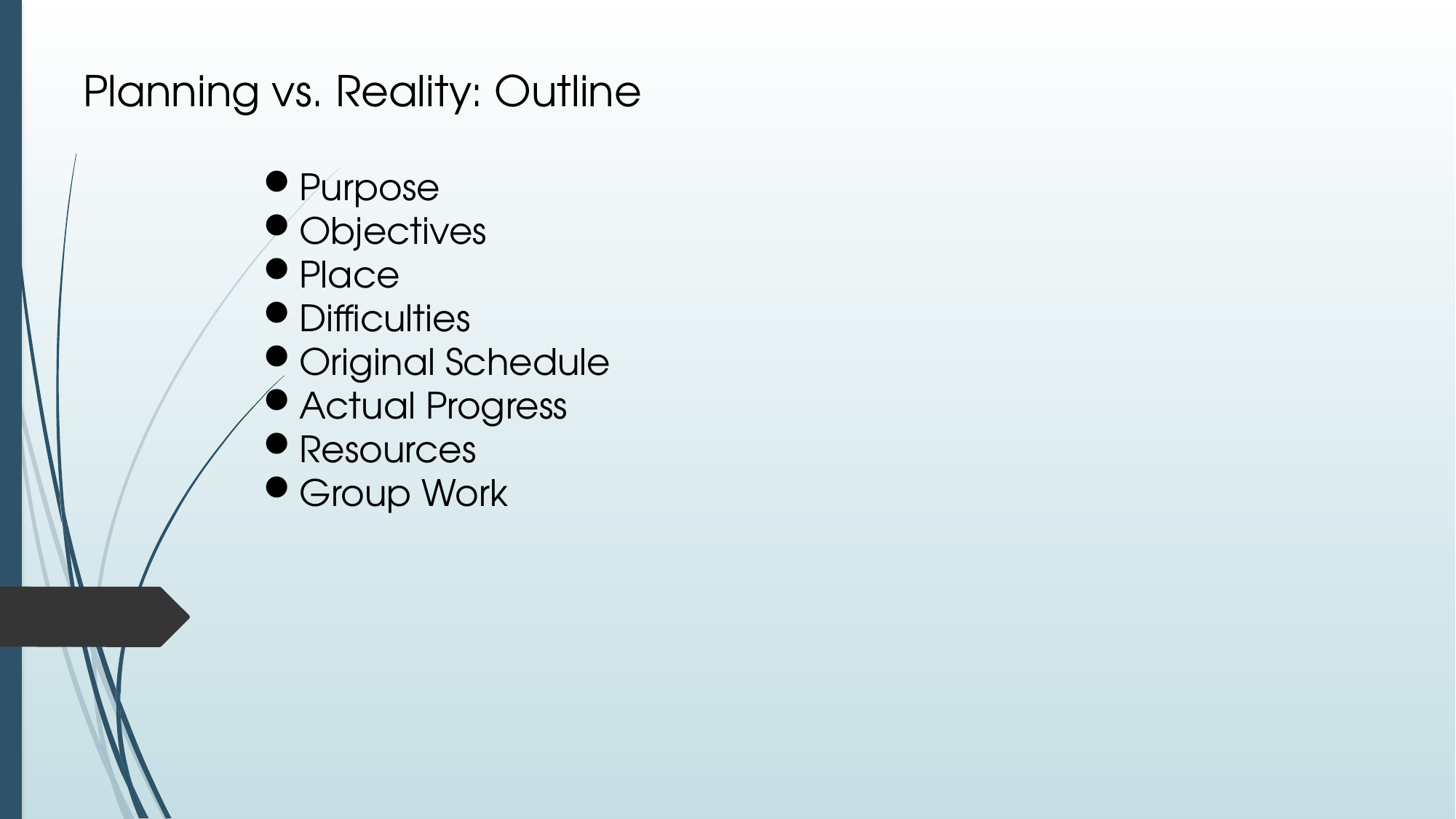

Planning vs. Reality: Outline
Purpose
Objectives
Place
Difficulties
Original Schedule
Actual Progress
Resources
Group Work